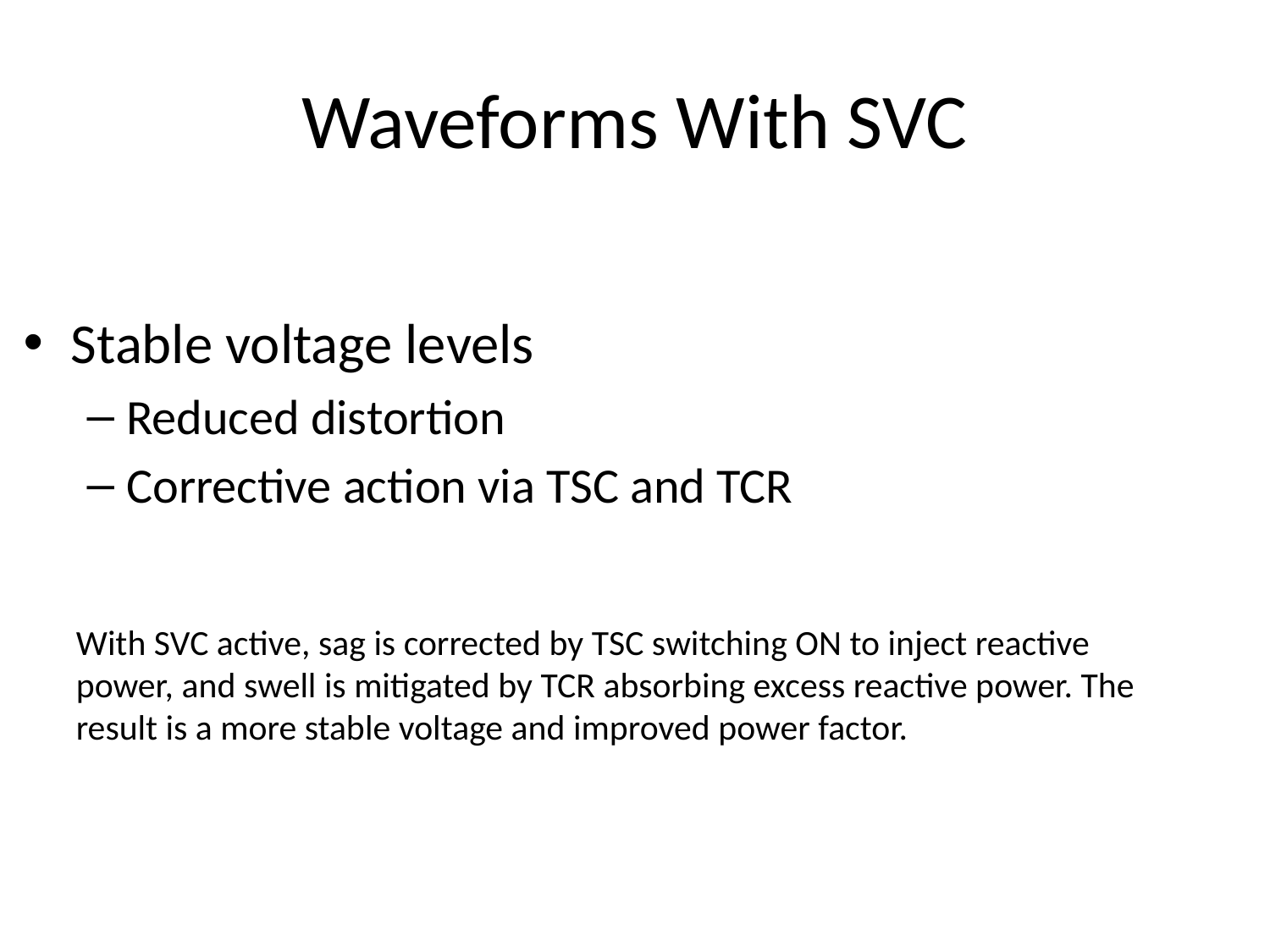

# Waveforms With SVC

Stable voltage levels
Reduced distortion
Corrective action via TSC and TCR

With SVC active, sag is corrected by TSC switching ON to inject reactive power, and swell is mitigated by TCR absorbing excess reactive power. The result is a more stable voltage and improved power factor.